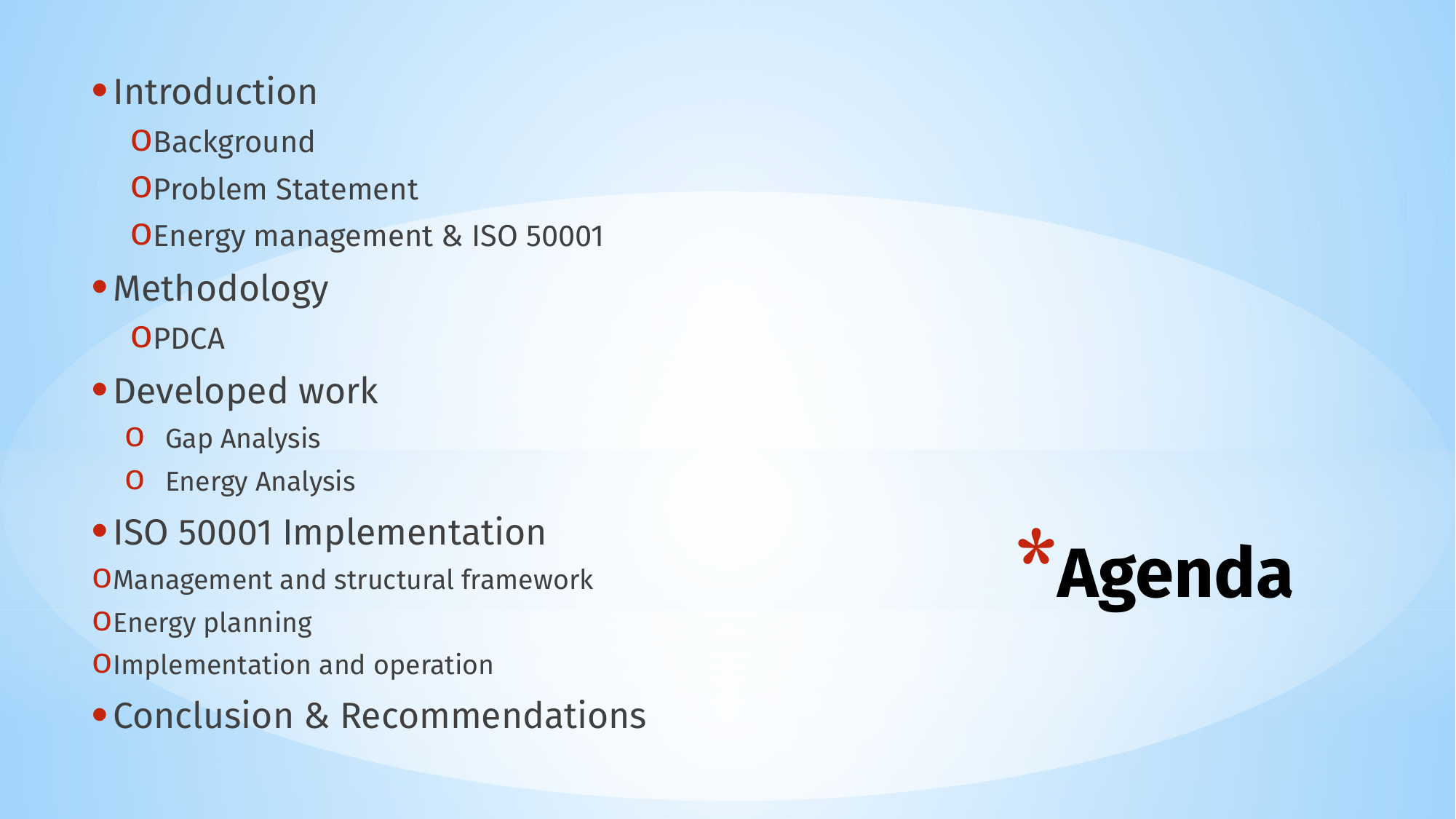

Introduction
Background
Problem Statement
Energy management & ISO 50001
Methodology
PDCA
Developed work
Gap Analysis
Energy Analysis
ISO 50001 Implementation
Management and structural framework
Energy planning
Implementation and operation
Conclusion & Recommendations
# Agenda